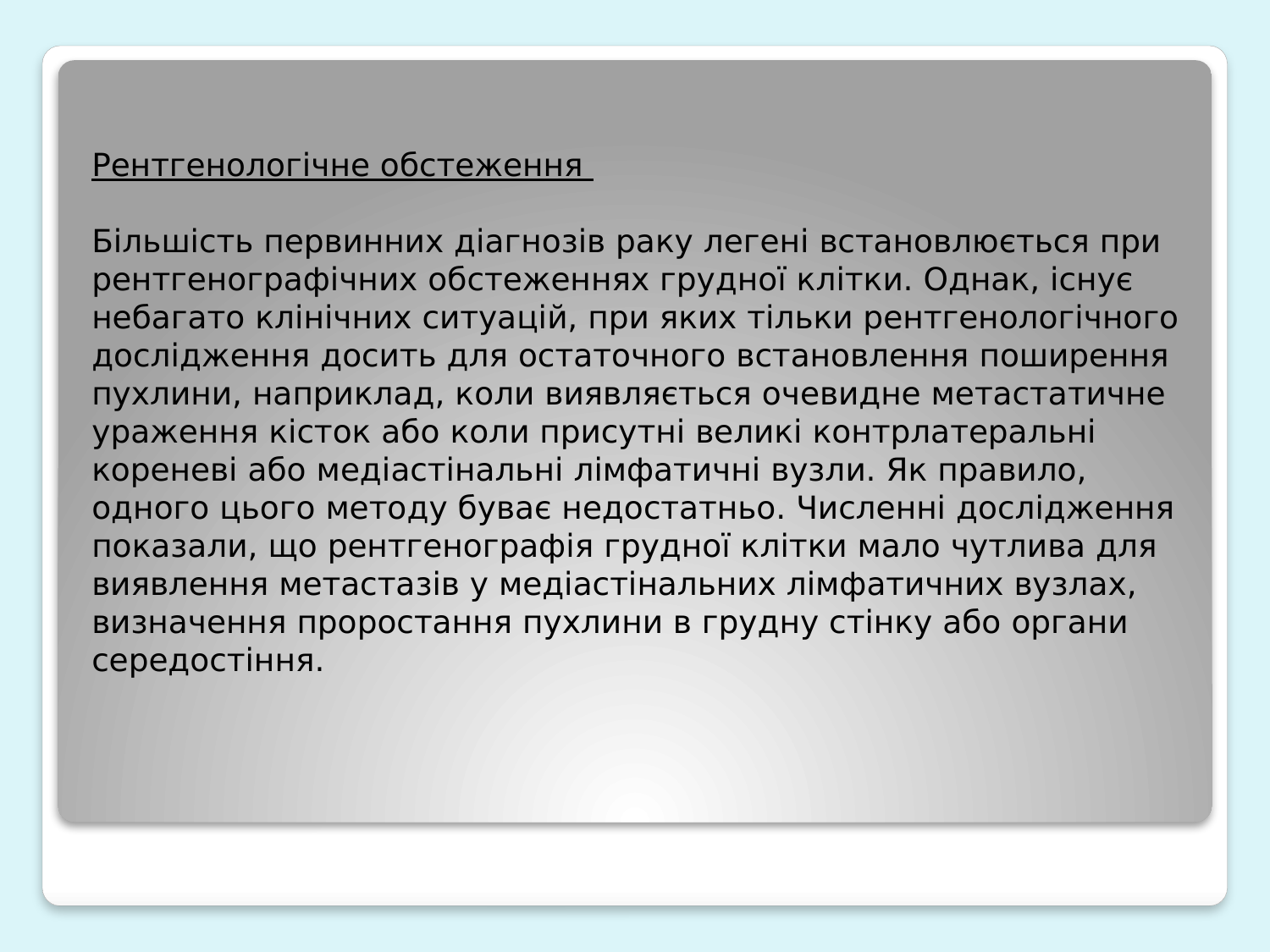

Рентгенологічне обстеження
Більшість первинних діагнозів раку легені встановлюється при рентгенографічних обстеженнях грудної клітки. Однак, існує небагато клінічних ситуацій, при яких тільки рентгенологічного дослідження досить для остаточного встановлення поширення пухлини, наприклад, коли виявляється очевидне метастатичне ураження кісток або коли присутні великі контрлатеральні кореневі або медіастінальні лімфатичні вузли. Як правило, одного цього методу буває недостатньо. Численні дослідження показали, що рентгенографія грудної клітки мало чутлива для виявлення метастазів у медіастінальних лімфатичних вузлах, визначення проростання пухлини в грудну стінку або органи середостіння.